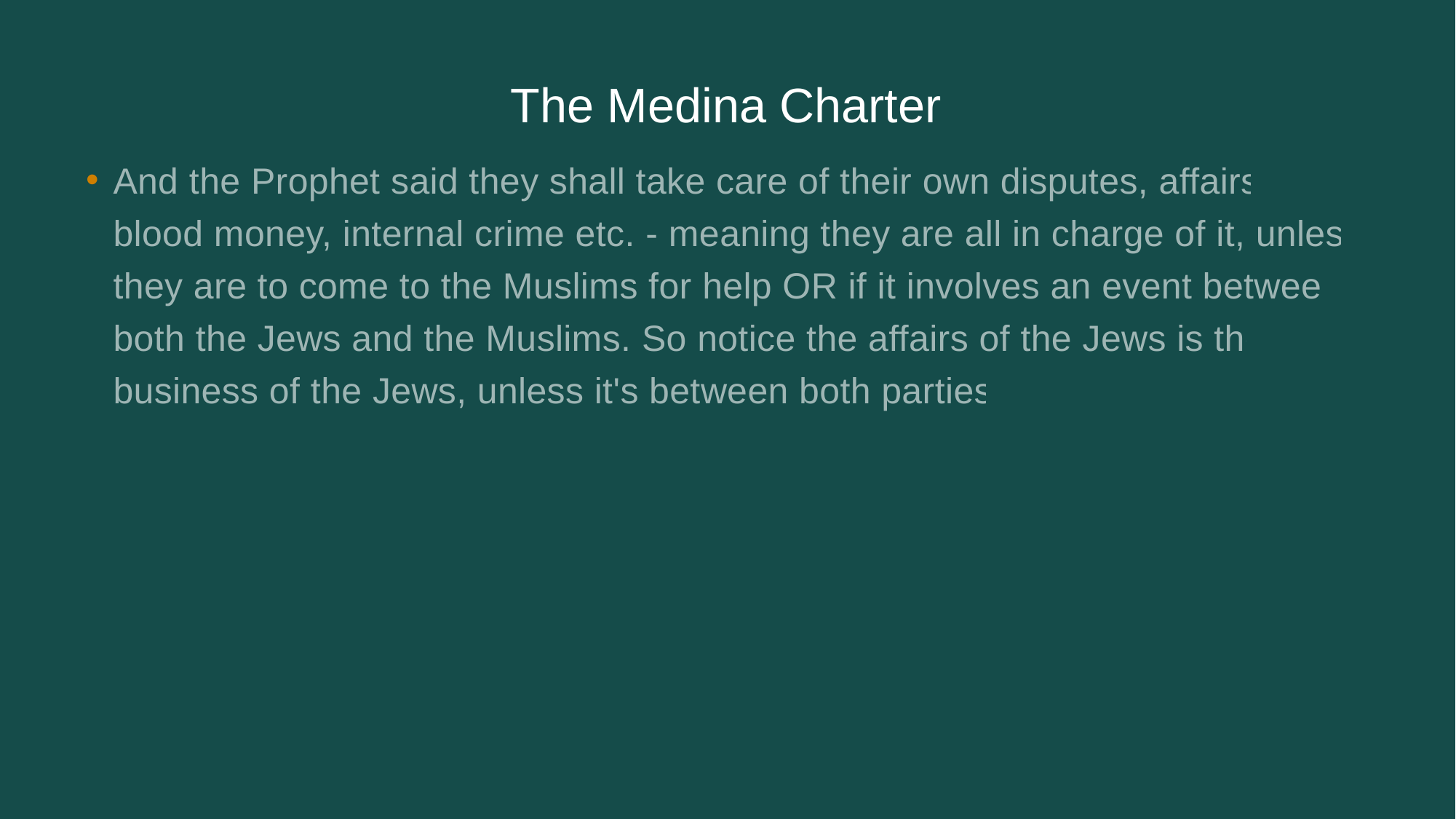

# The Medina Charter
And the Prophet said they shall take care of their own disputes, affairs, blood money, internal crime etc. - meaning they are all in charge of it, unless they are to come to the Muslims for help OR if it involves an event between both the Jews and the Muslims. So notice the affairs of the Jews is the business of the Jews, unless it's between both parties.